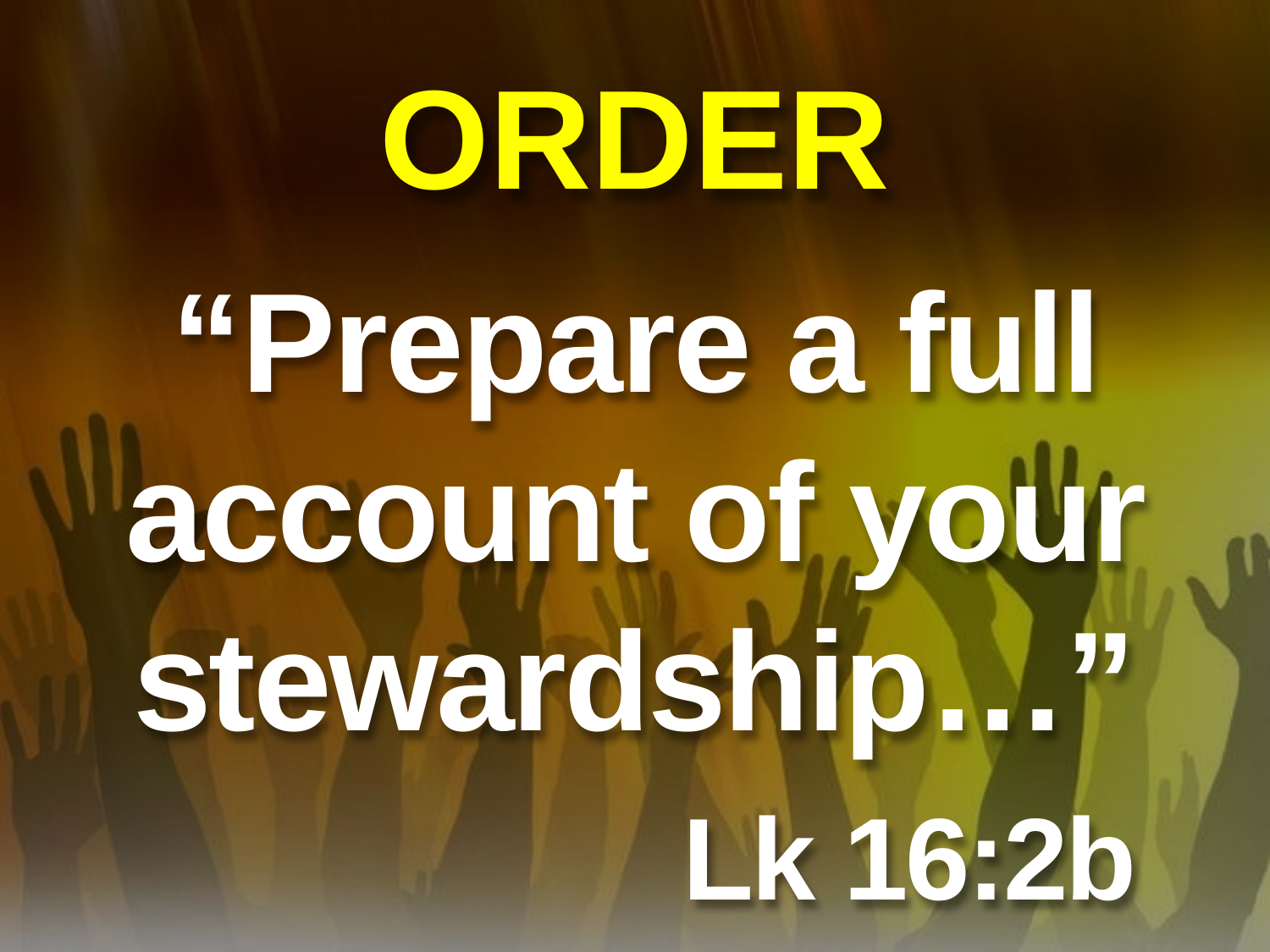

# ORDER
“Prepare a full account of your stewardship…”
               Lk 16:2b